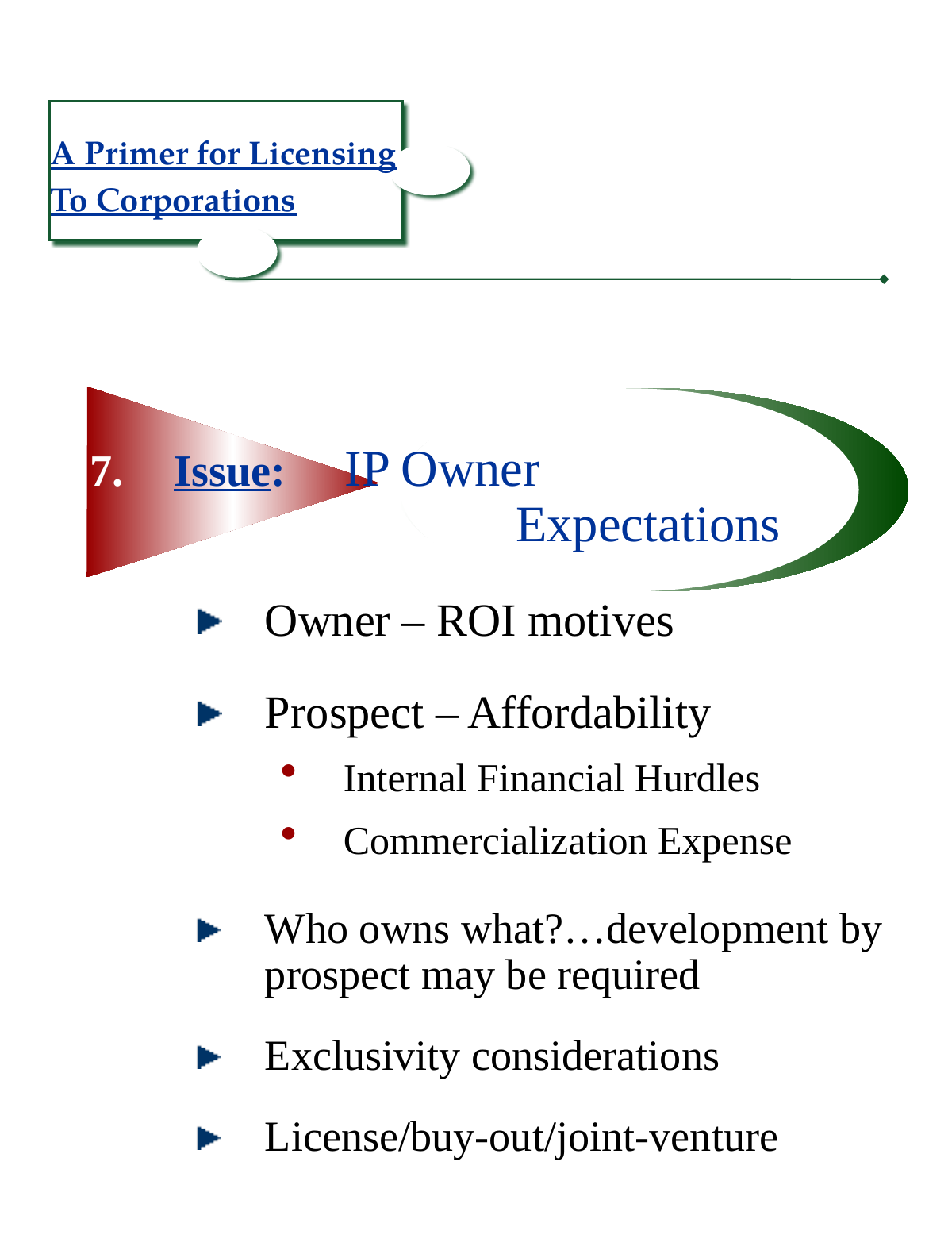

A Primer for Licensing
To Corporations

Issue:	IP Owner
		Expectations
Owner – ROI motives
Prospect – Affordability
Internal Financial Hurdles
Commercialization Expense
Who owns what?…development by prospect may be required
Exclusivity considerations
License/buy-out/joint-venture